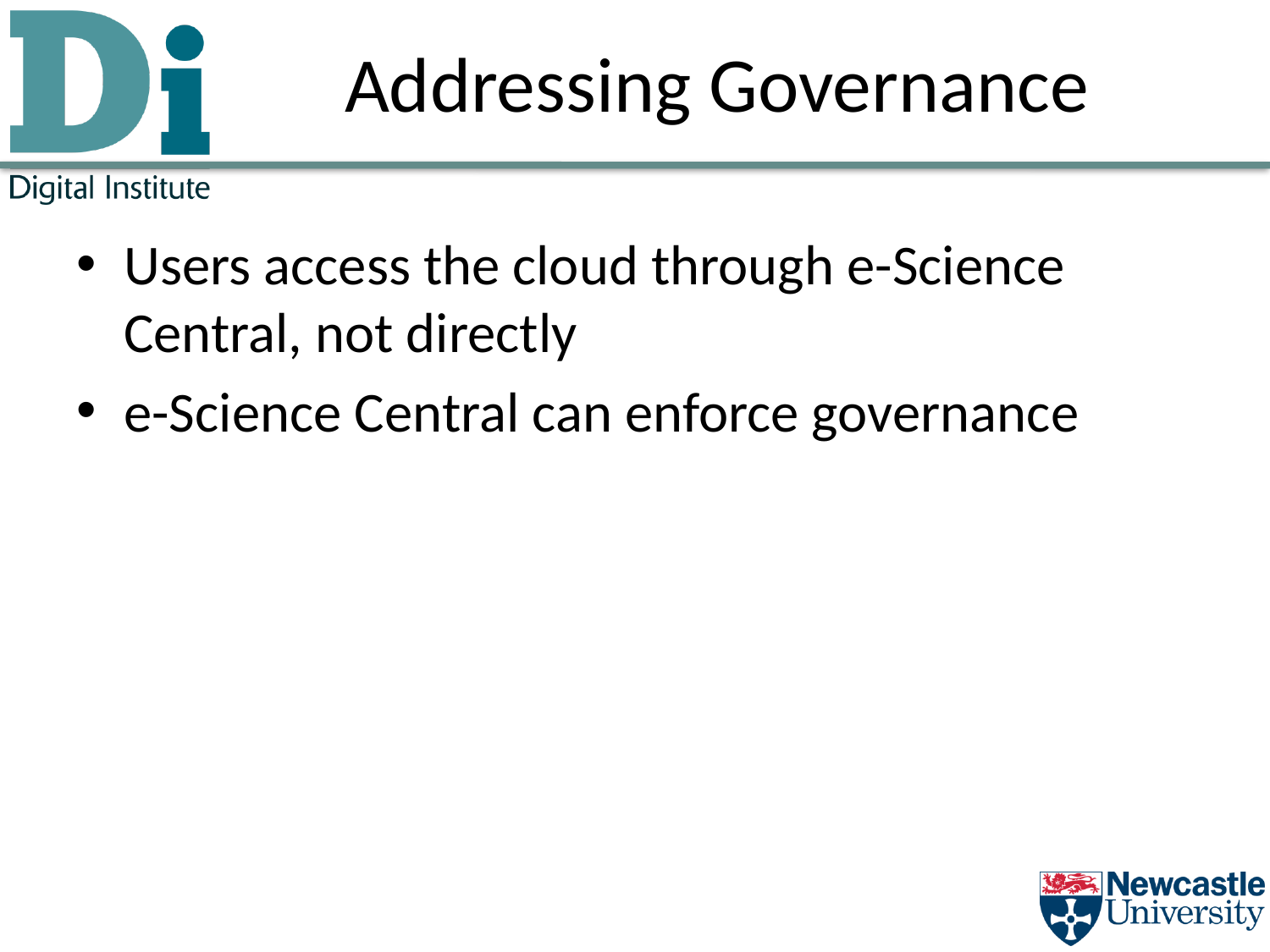

# Addressing Governance
Users access the cloud through e-Science Central, not directly
e-Science Central can enforce governance